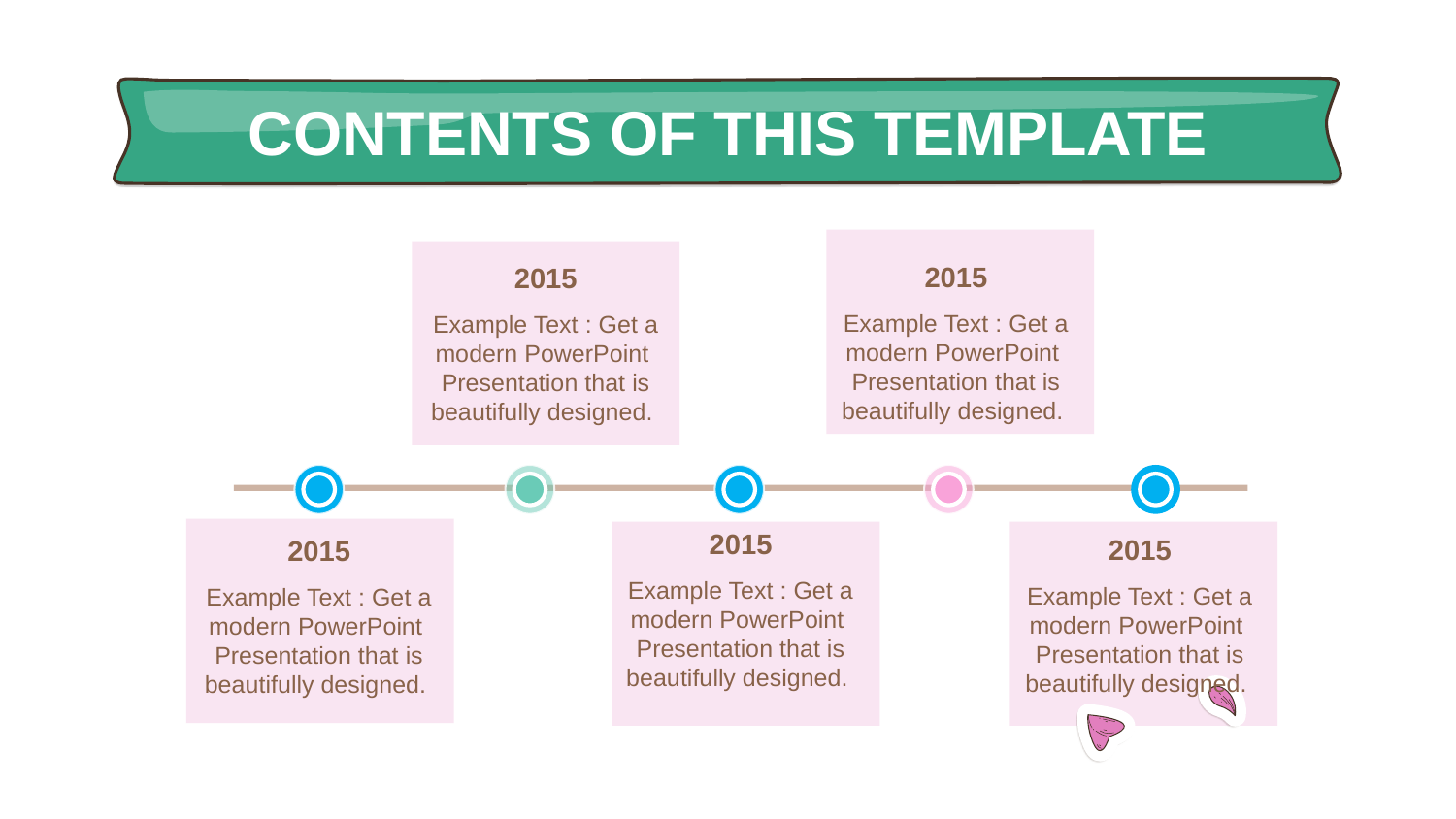

# CONTENTS OF THIS TEMPLATE

2015
Example Text : Get a modern PowerPoint  Presentation that is beautifully designed.
2015
Example Text : Get a modern PowerPoint  Presentation that is beautifully designed.

2015
Example Text : Get a modern PowerPoint  Presentation that is beautifully designed.

2015
Example Text : Get a modern PowerPoint  Presentation that is beautifully designed.
2015
Example Text : Get a modern PowerPoint  Presentation that is beautifully designed.